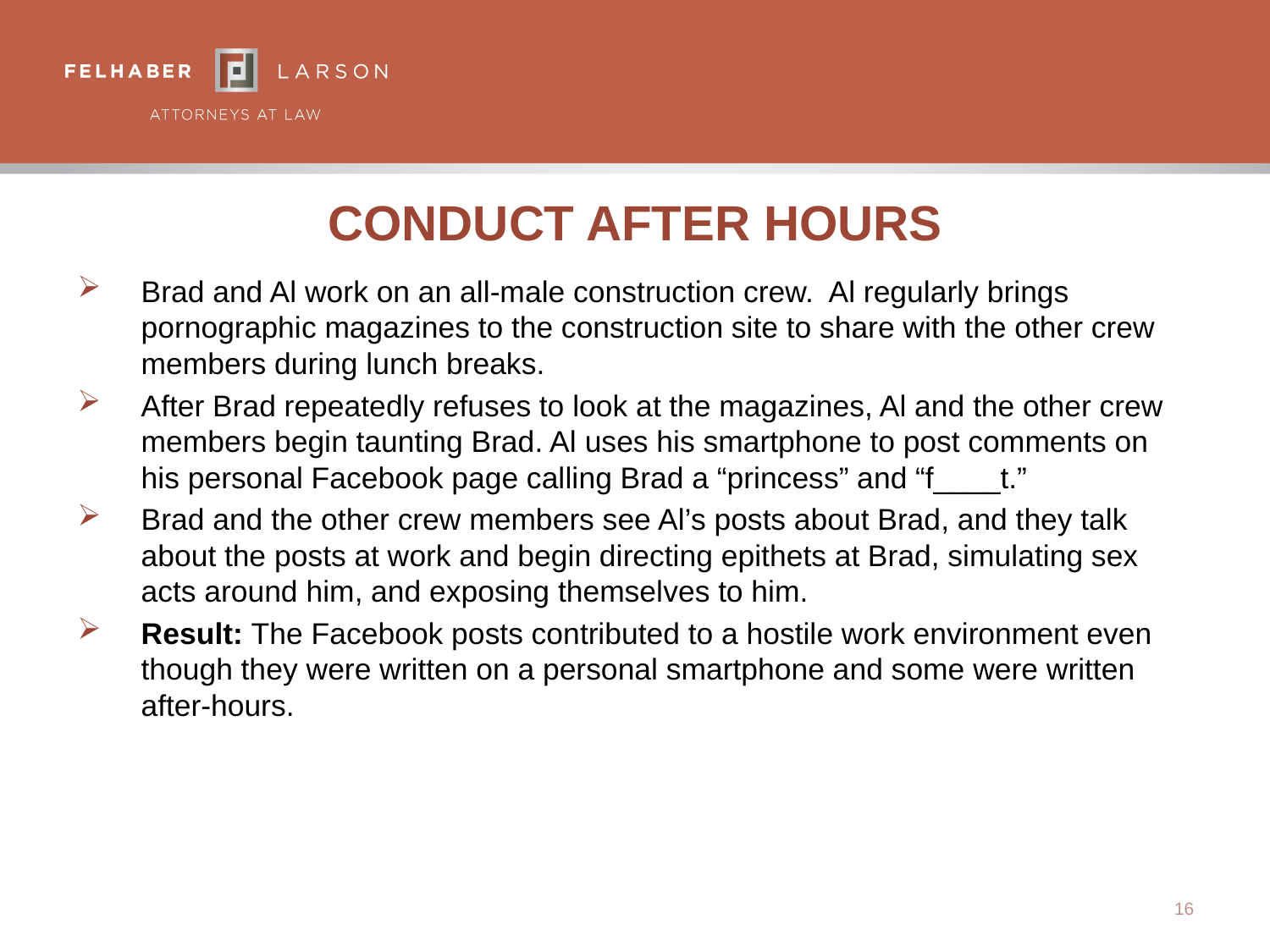

# Conduct After Hours
Brad and Al work on an all-male construction crew.  Al regularly brings pornographic magazines to the construction site to share with the other crew members during lunch breaks.
After Brad repeatedly refuses to look at the magazines, Al and the other crew members begin taunting Brad. Al uses his smartphone to post comments on his personal Facebook page calling Brad a “princess” and “f____t.”
Brad and the other crew members see Al’s posts about Brad, and they talk about the posts at work and begin directing epithets at Brad, simulating sex acts around him, and exposing themselves to him.
Result: The Facebook posts contributed to a hostile work environment even though they were written on a personal smartphone and some were written after-hours.

16